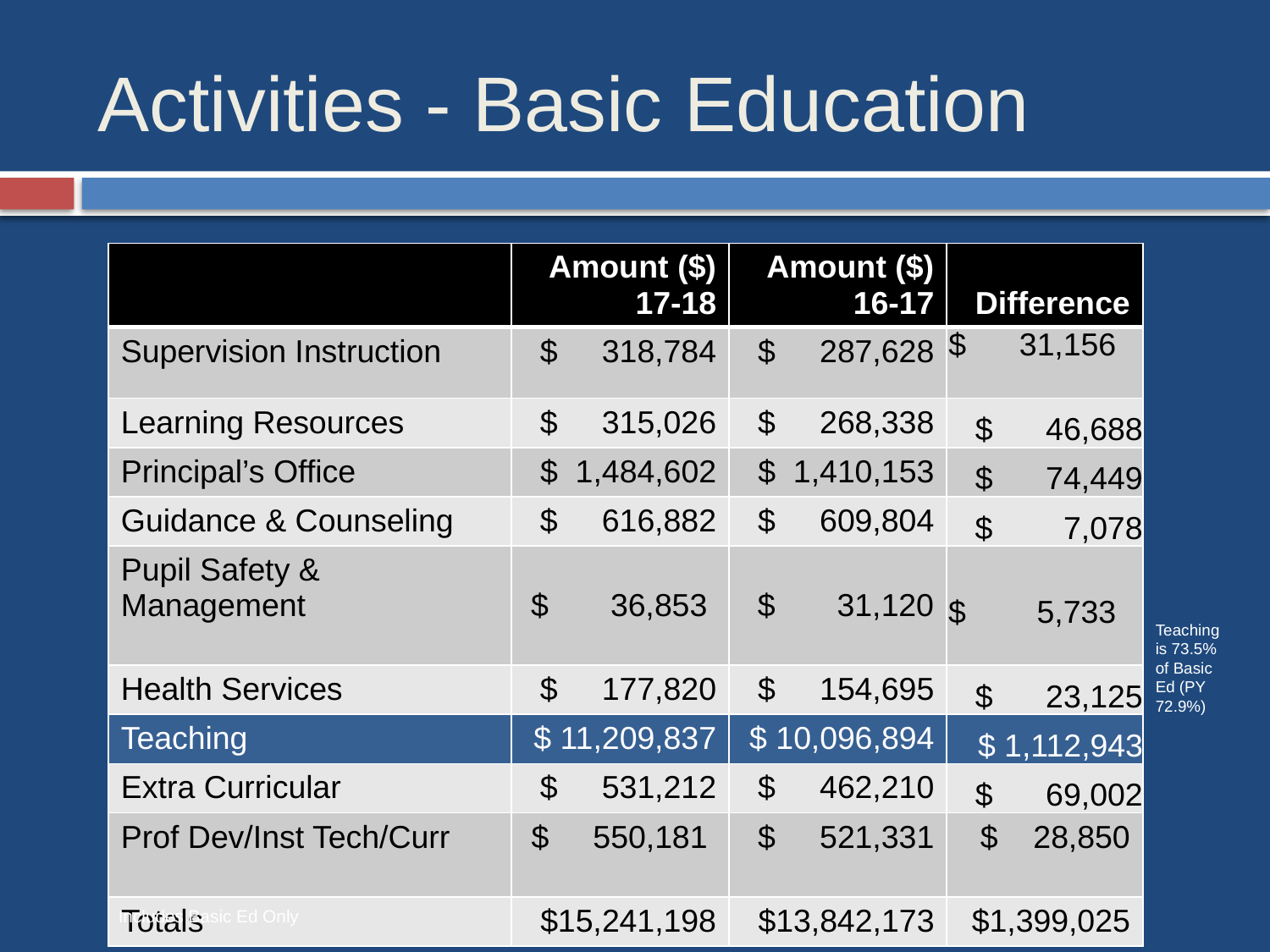

# Activities - Basic Education
|  | Amount ($) 17-18 | Amount ($) 16-17 | Difference |
| --- | --- | --- | --- |
| Supervision Instruction | $ 318,784 | $ 287,628 | $ 31,156 |
| Learning Resources | $ 315,026 | $ 268,338 | $ 46,688 |
| Principal’s Office | $ 1,484,602 | $ 1,410,153 | $ 74,449 |
| Guidance & Counseling | $ 616,882 | $ 609,804 | $ 7,078 |
| Pupil Safety & Management | $ 36,853 | $ 31,120 | $ 5,733 |
| Health Services | $ 177,820 | $ 154,695 | $ 23,125 |
| Teaching | $ 11,209,837 | $ 10,096,894 | $ 1,112,943 |
| Extra Curricular | $ 531,212 | $ 462,210 | $ 69,002 |
| Prof Dev/Inst Tech/Curr | $ 550,181 | $ 521,331 | $ 28,850 |
| Totals | $15,241,198 | $13,842,173 | $1,399,025 |
Teaching is 73.5% of Basic Ed (PY 72.9%)
Includes Basic Ed Only